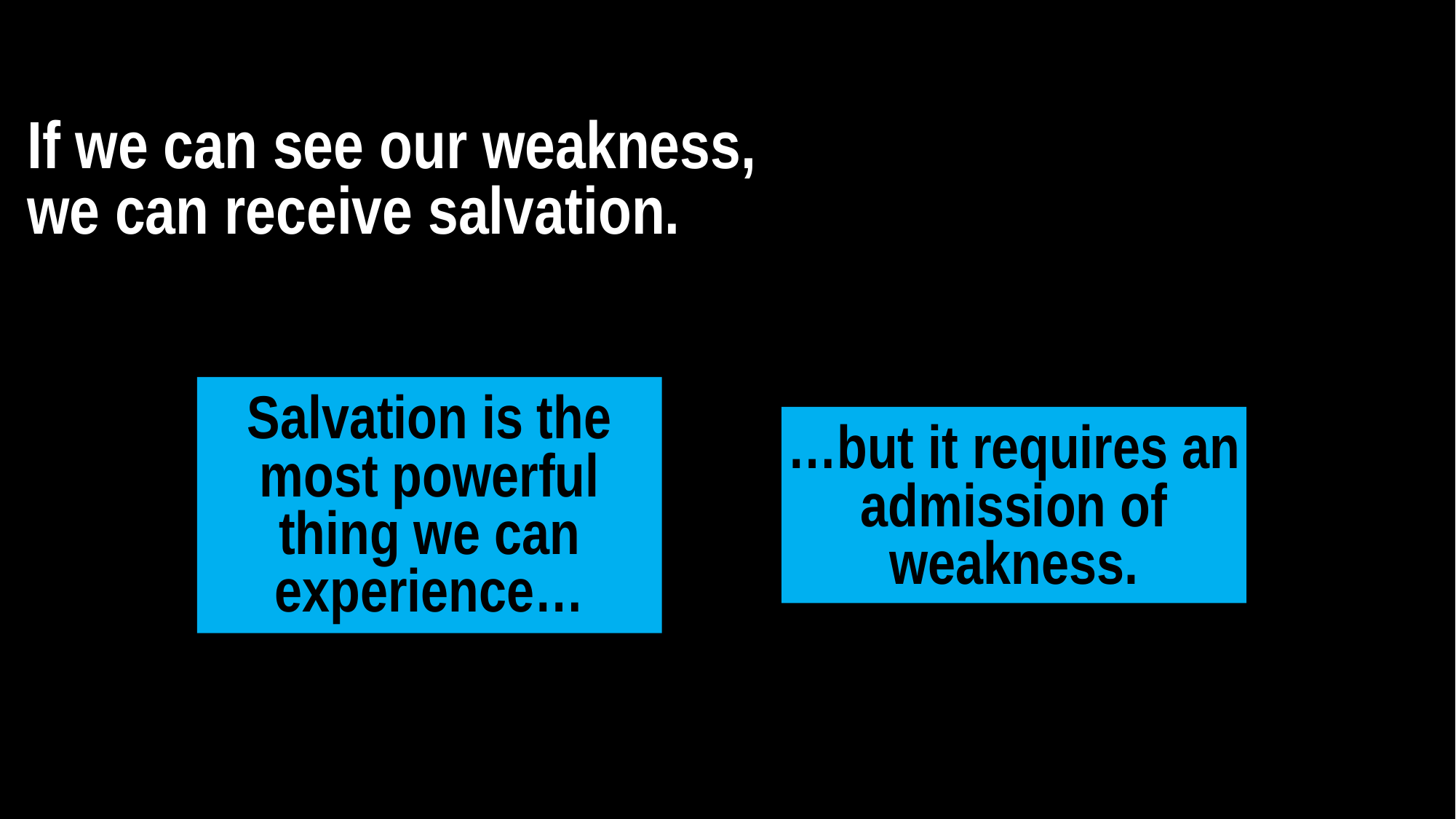

What does this mean for me?
If we can see our weakness,
we can receive salvation.
Salvation is the most powerful thing we can experience…
…but it requires an admission of weakness.